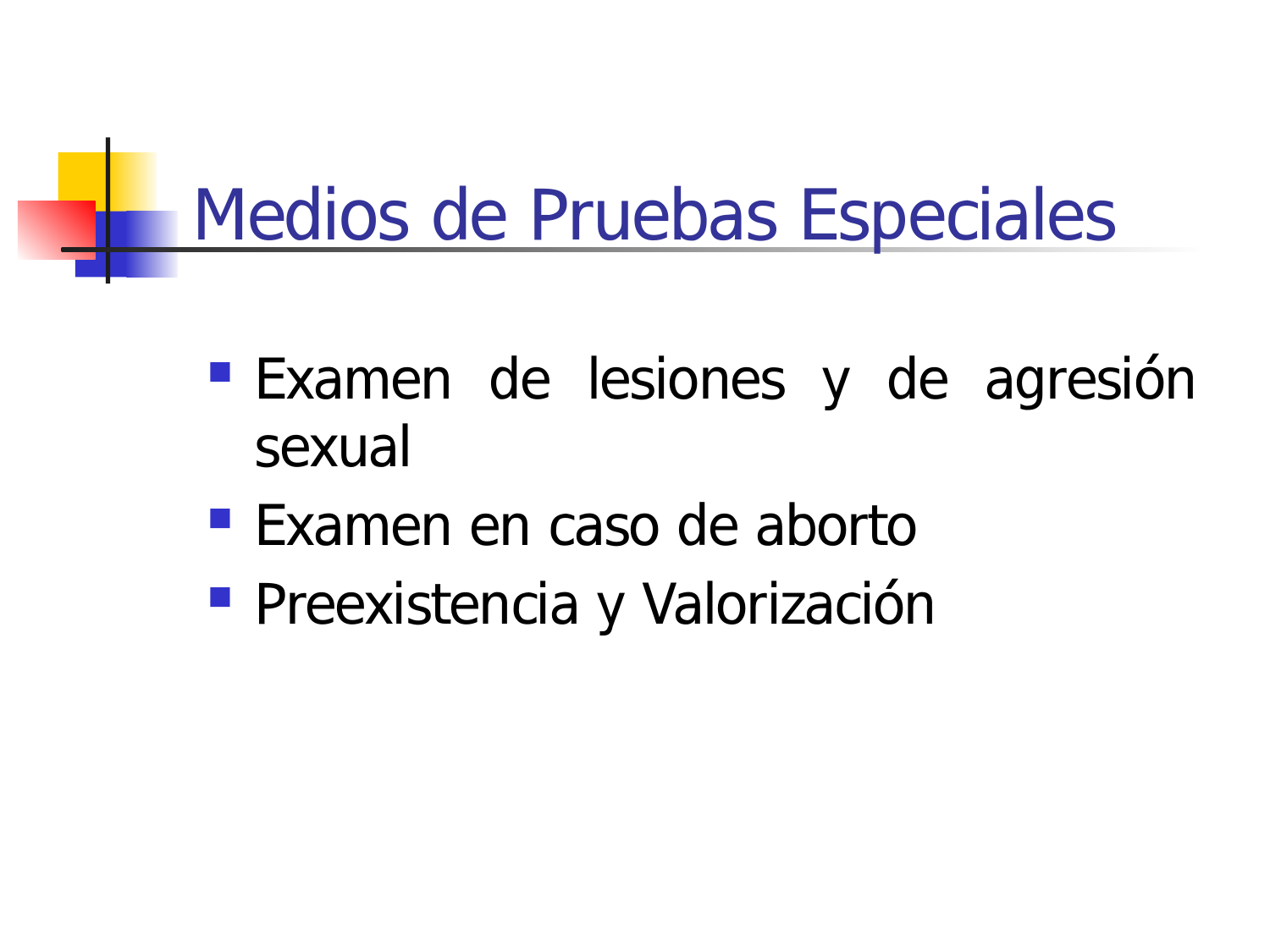

# Medios de Pruebas Especiales
Examen de lesiones y de agresión sexual
Examen en caso de aborto
Preexistencia y Valorización